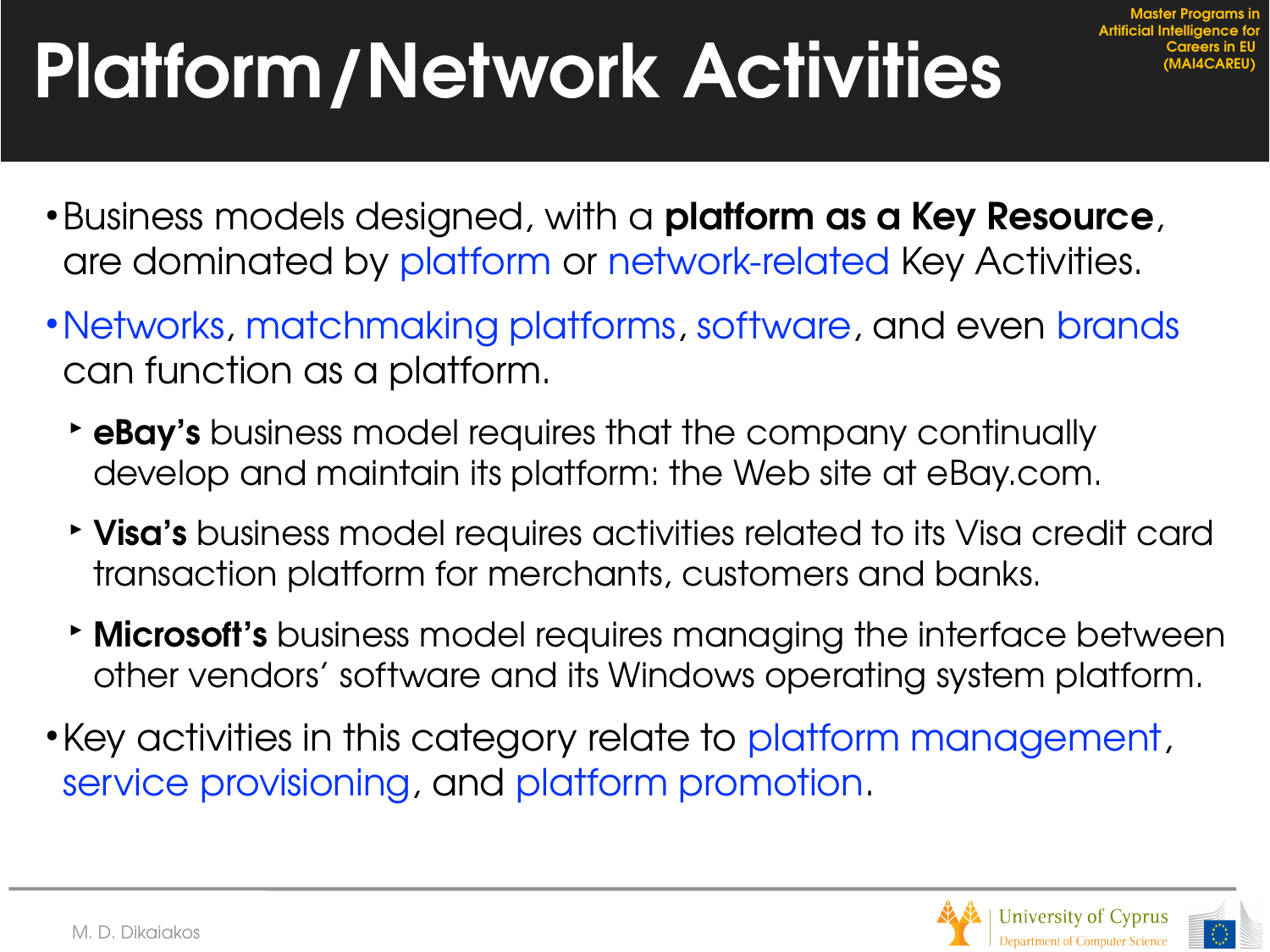

# Platform/Network Activities
Business models designed, with a platform as a Key Resource, are dominated by platform or network-related Key Activities.
Networks, matchmaking platforms, software, and even brands can function as a platform.
eBay’s business model requires that the company continually develop and maintain its platform: the Web site at eBay.com.
Visa’s business model requires activities related to its Visa credit card transaction platform for merchants, customers and banks.
Microsoft’s business model requires managing the interface between other vendors’ software and its Windows operating system platform.
Key activities in this category relate to platform management, service provisioning, and platform promotion.
124